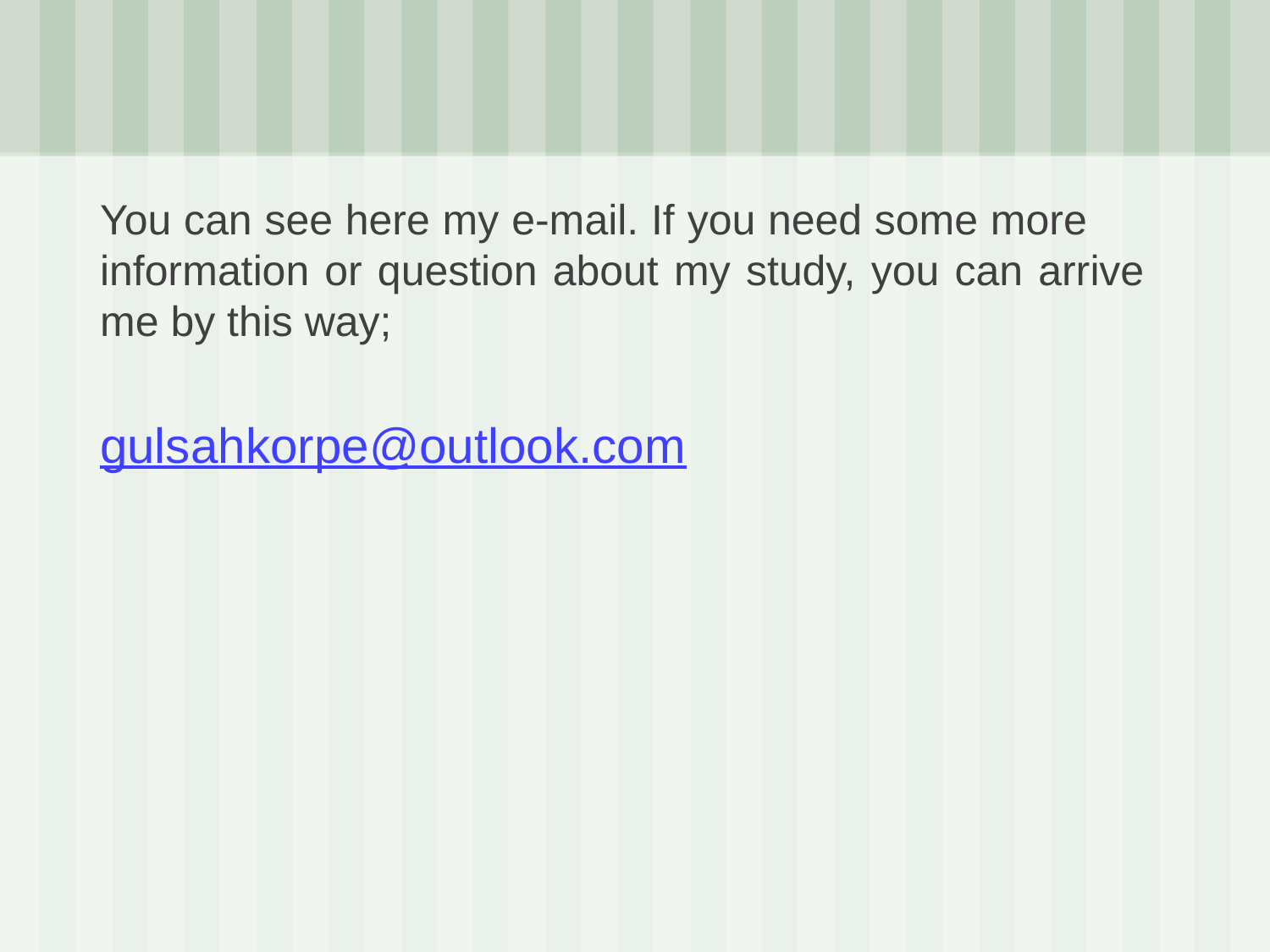

You can see here my e-mail. If you need some more        information or question about my study, you can arrive   me by this way;

gulsahkorpe@outlook.com